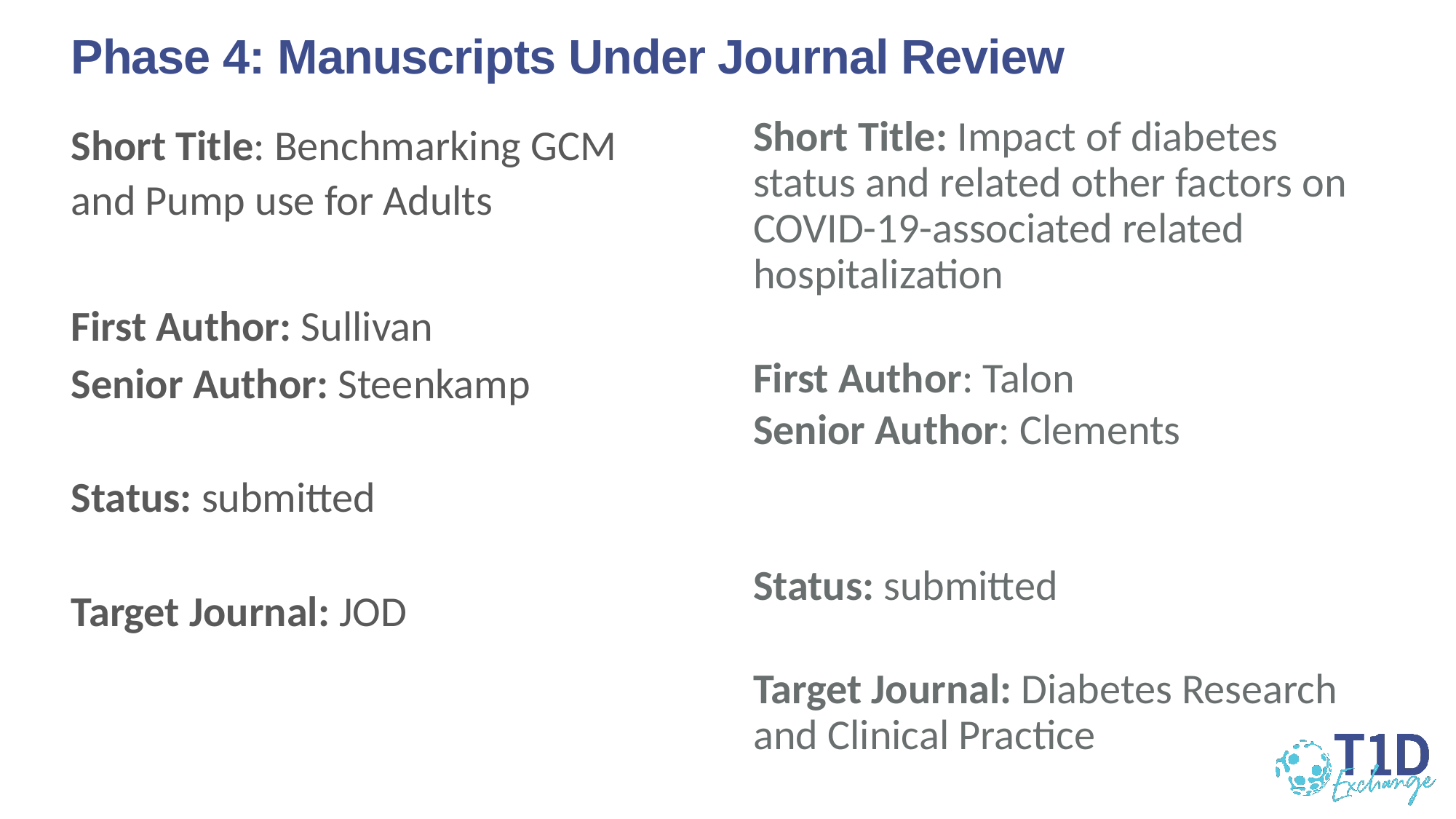

# Phase 4: Manuscripts Under Journal Review
Short Title: Benchmarking GCM and Pump use for Adults

First Author: Sullivan
Senior Author: Steenkamp

Status: submitted

Target Journal: JOD

Short Title: Impact of diabetes status and related other factors on COVID-19-associated related hospitalization

First Author: Talon
Senior Author: Clements

Status: submitted

Target Journal: Diabetes Research and Clinical Practice